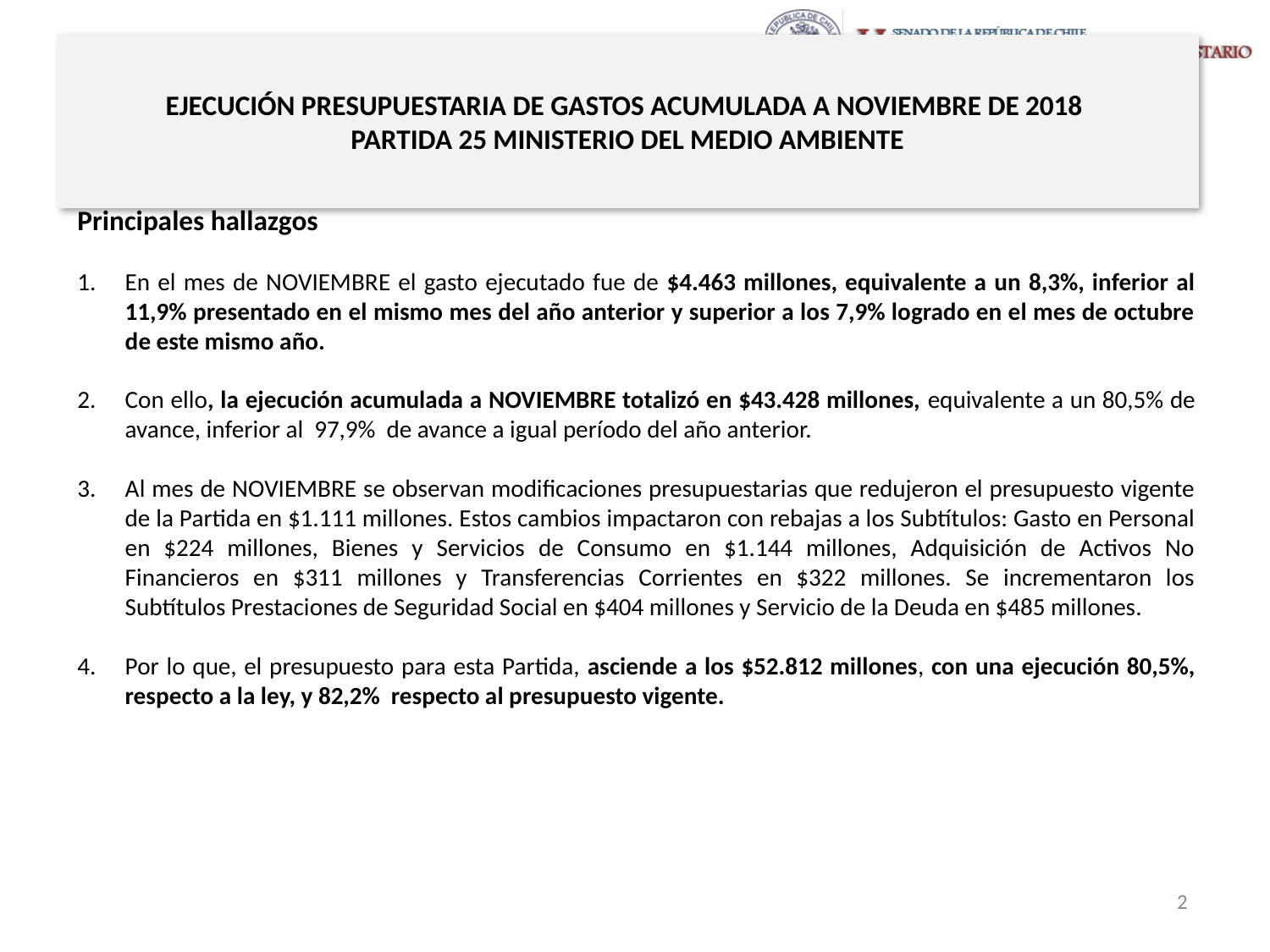

# EJECUCIÓN PRESUPUESTARIA DE GASTOS ACUMULADA A NOVIEMBRE DE 2018 PARTIDA 25 MINISTERIO DEL MEDIO AMBIENTE

Principales hallazgos

En el mes de NOVIEMBRE el gasto ejecutado fue de $4.463 millones, equivalente a un 8,3%, inferior al 11,9% presentado en el mismo mes del año anterior y superior a los 7,9% logrado en el mes de octubre de este mismo año.

Con ello, la ejecución acumulada a NOVIEMBRE totalizó en $43.428 millones, equivalente a un 80,5% de avance, inferior al  97,9%  de avance a igual período del año anterior.

Al mes de NOVIEMBRE se observan modificaciones presupuestarias que redujeron el presupuesto vigente de la Partida en $1.111 millones. Estos cambios impactaron con rebajas a los Subtítulos: Gasto en Personal en $224 millones, Bienes y Servicios de Consumo en $1.144 millones, Adquisición de Activos No Financieros en $311 millones y Transferencias Corrientes en $322 millones. Se incrementaron los Subtítulos Prestaciones de Seguridad Social en $404 millones y Servicio de la Deuda en $485 millones.

Por lo que, el presupuesto para esta Partida, asciende a los $52.812 millones, con una ejecución 80,5%, respecto a la ley, y 82,2%  respecto al presupuesto vigente.

2